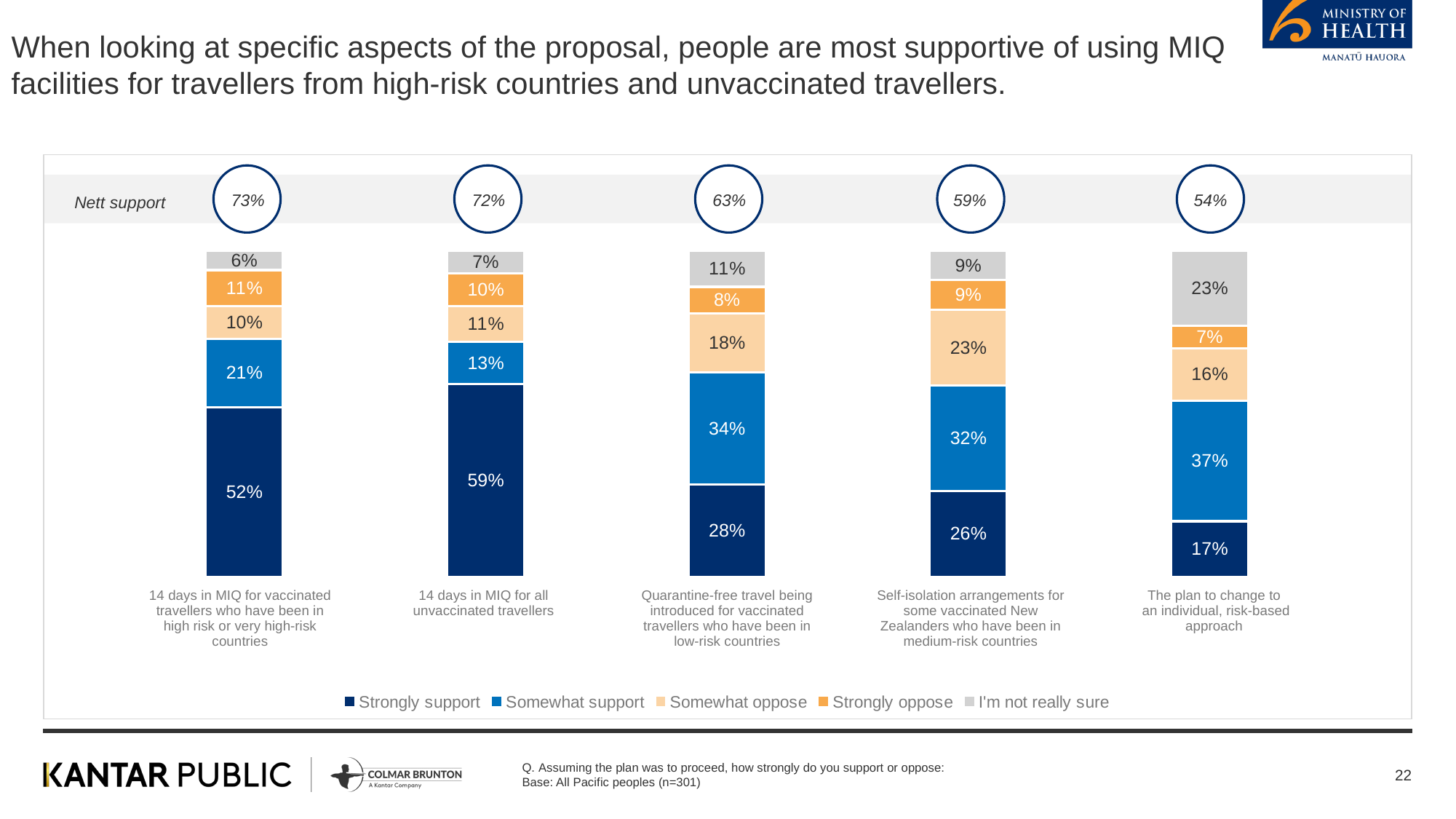

# When looking at specific aspects of the proposal, people are most supportive of using MIQ facilities for travellers from high-risk countries and unvaccinated travellers.

### Chart

| Category | Strongly support | Somewhat support | Somewhat oppose | Strongly oppose | I'm not really sure |
|---|---|---|---|---|---|
| 14 days in MIQ for vaccinated travellers who have been in high risk or very high-risk countries | 0.52 | 0.21 | 0.1 | 0.11 | 0.06 |
| 14 days in MIQ for all unvaccinated travellers | 0.59 | 0.13 | 0.11 | 0.1 | 0.07 |
| Quarantine-free travel being introduced for vaccinated travellers who have been in low-risk countries | 0.28 | 0.34 | 0.18 | 0.08 | 0.11 |
| Self-isolation arrangements for some vaccinated New Zealanders who have been in medium-risk countries | 0.26 | 0.32 | 0.23 | 0.09 | 0.09 |
| The plan to change to an individual, risk-based approach | 0.17 | 0.37 | 0.16 | 0.07 | 0.23 |

| 73% |  | 72% |  | 63% |  | 59% |  | 54% |
| --- | --- | --- | --- | --- | --- | --- | --- | --- |
Nett support
| 14 days in MIQ for vaccinated travellers who have been in high risk or very high-risk countries | 14 days in MIQ for all unvaccinated travellers | Quarantine-free travel being introduced for vaccinated travellers who have been in low-risk countries | Self-isolation arrangements for some vaccinated New Zealanders who have been in medium-risk countries | The plan to change to an individual, risk-based approach |
| --- | --- | --- | --- | --- |
Q. Assuming the plan was to proceed, how strongly do you support or oppose:
Base: All Pacific peoples (n=301)
22